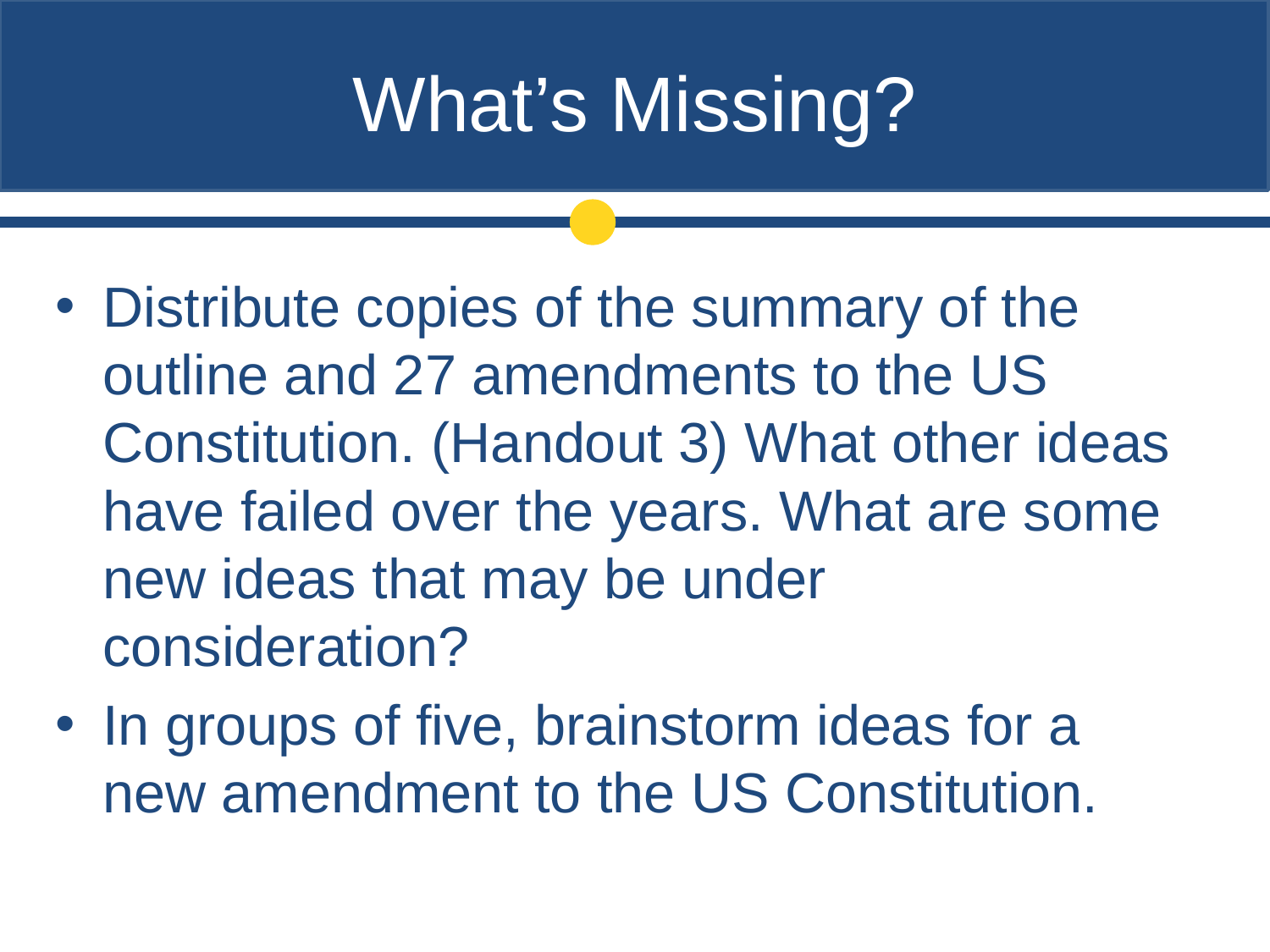

# What’s Missing?
Distribute copies of the summary of the outline and 27 amendments to the US Constitution. (Handout 3) What other ideas have failed over the years. What are some new ideas that may be under consideration?
In groups of five, brainstorm ideas for a new amendment to the US Constitution.